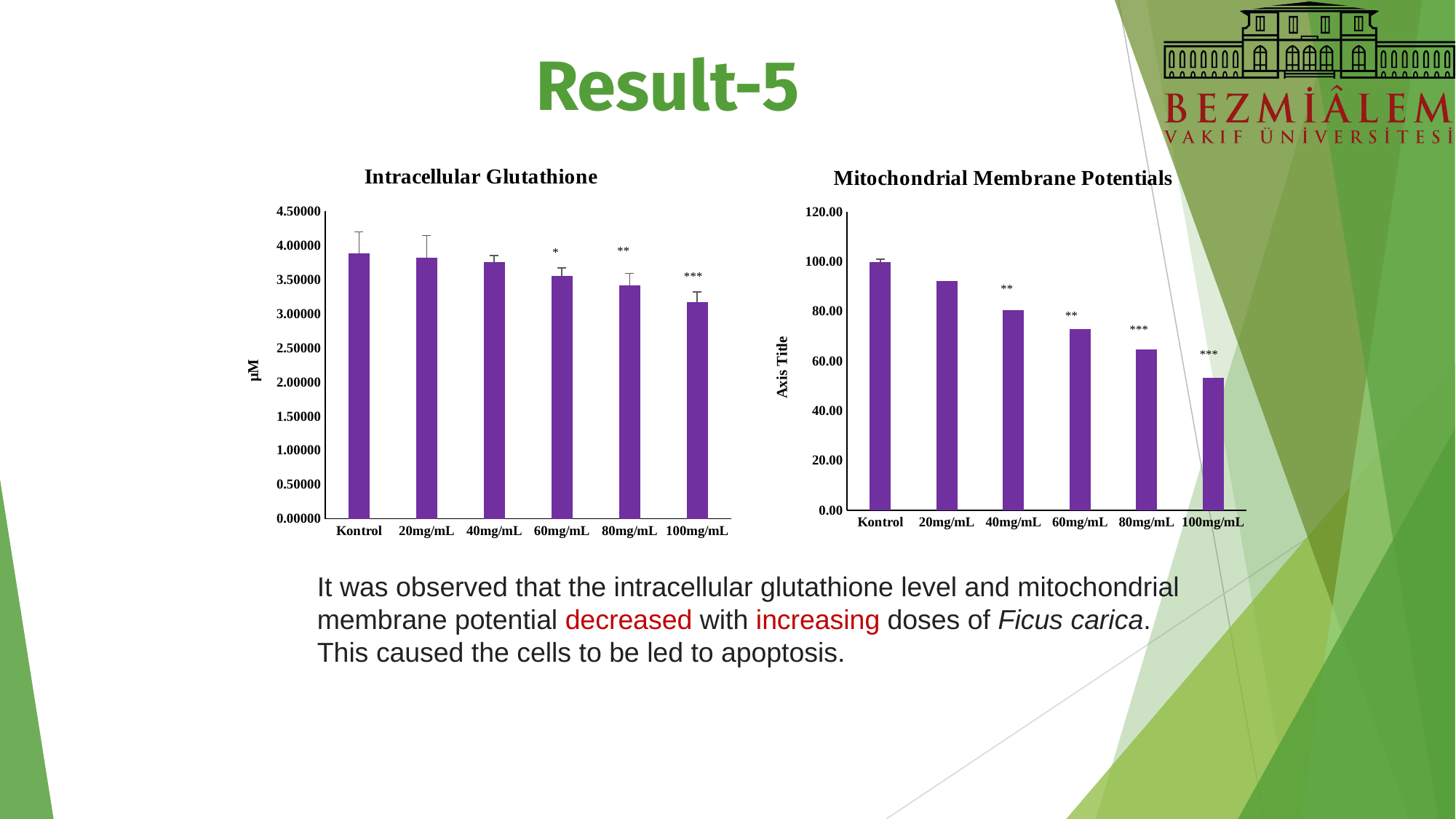

Result-5

### Chart: Intracellular Glutathione

| Category |  |
|---|---|
| Kontrol | 3.878883698541178 |
| 20mg/mL | 3.817559802652248 |
| 40mg/mL | 3.759796739712155 |
| 60mg/mL | 3.5521941154749292 |
| 80mg/mL | 3.4152985374704428 |
| 100mg/mL | 3.164515615777897 |

### Chart: Mitochondrial Membrane Potentials

| Category | AGS |
|---|---|
| Kontrol | 100.0 |
| 20mg/mL | 92.21463722735025 |
| 40mg/mL | 80.58522142599932 |
| 60mg/mL | 73.00525340519843 |
| 80mg/mL | 64.72166371286767 |
| 100mg/mL | 53.364125566571964 |
**
*
***
**
**
***
***
It was observed that the intracellular glutathione level and mitochondrial membrane potential decreased with increasing doses of Ficus carica.
This caused the cells to be led to apoptosis.